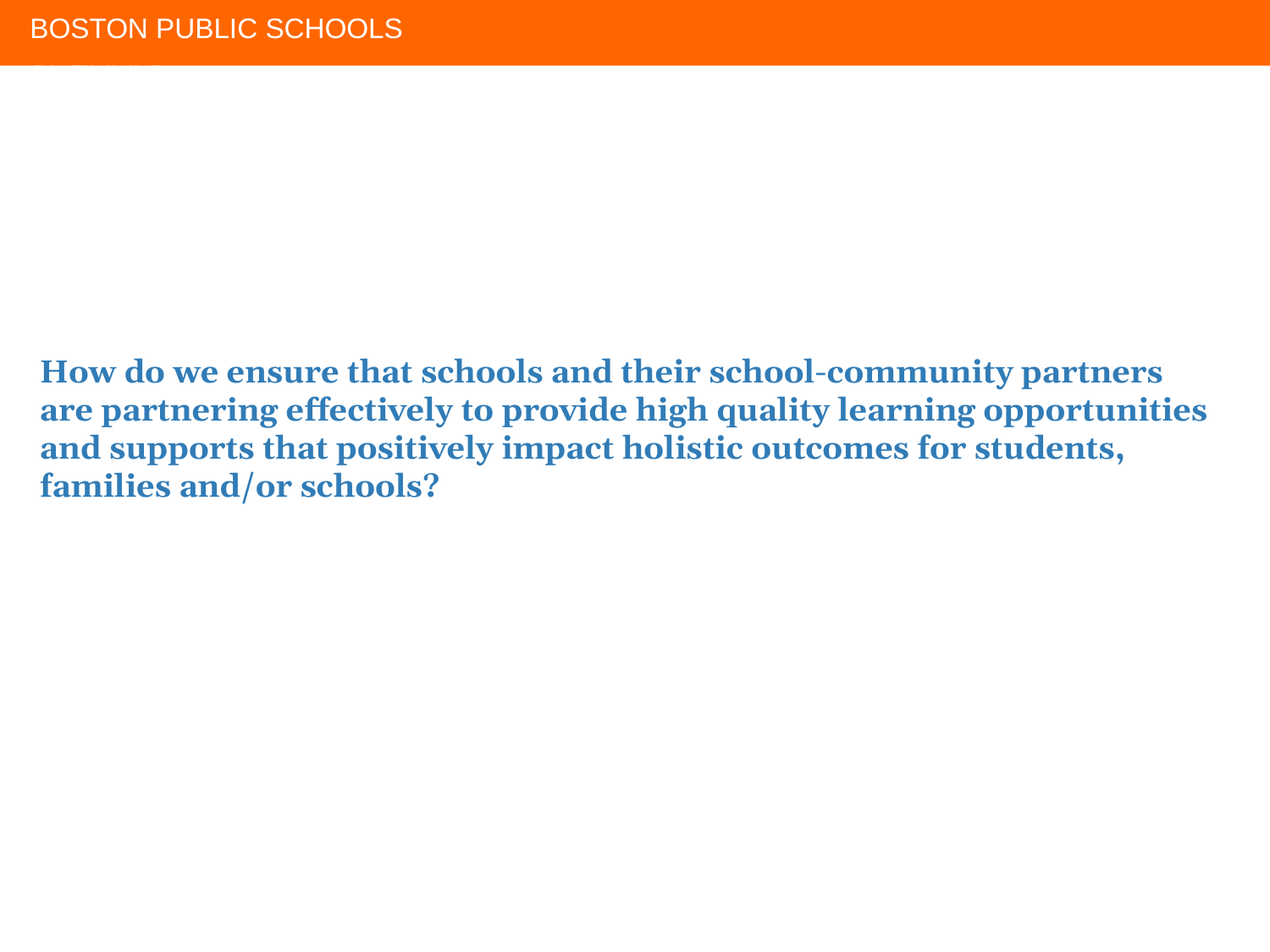

BOSTON PUBLIC SCHOOLS
How do we ensure that schools and their school-community partners are partnering effectively to provide high quality learning opportunities and supports that positively impact holistic outcomes for students, families and/or schools?